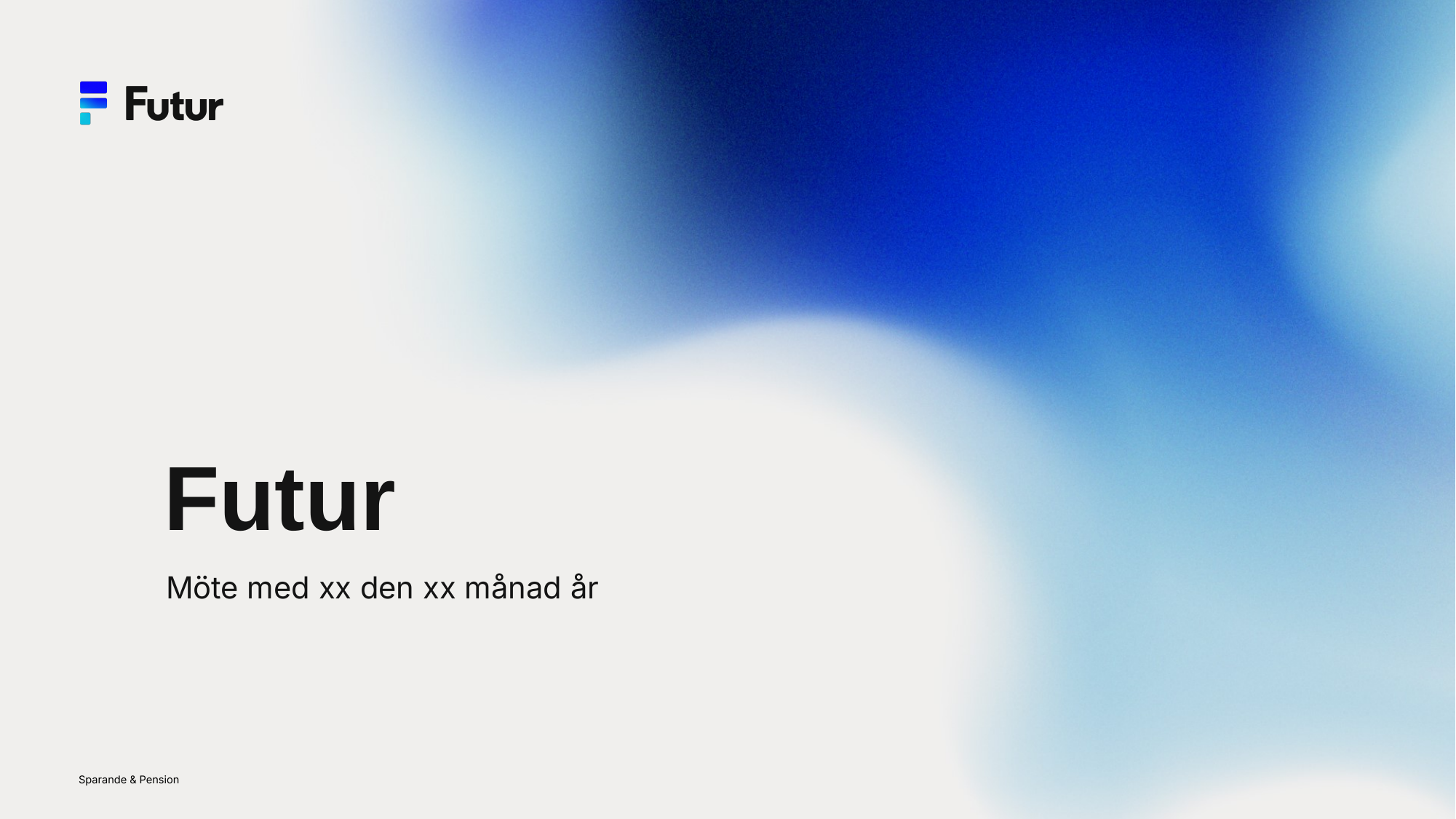

# Futur
Möte med xx den xx månad år